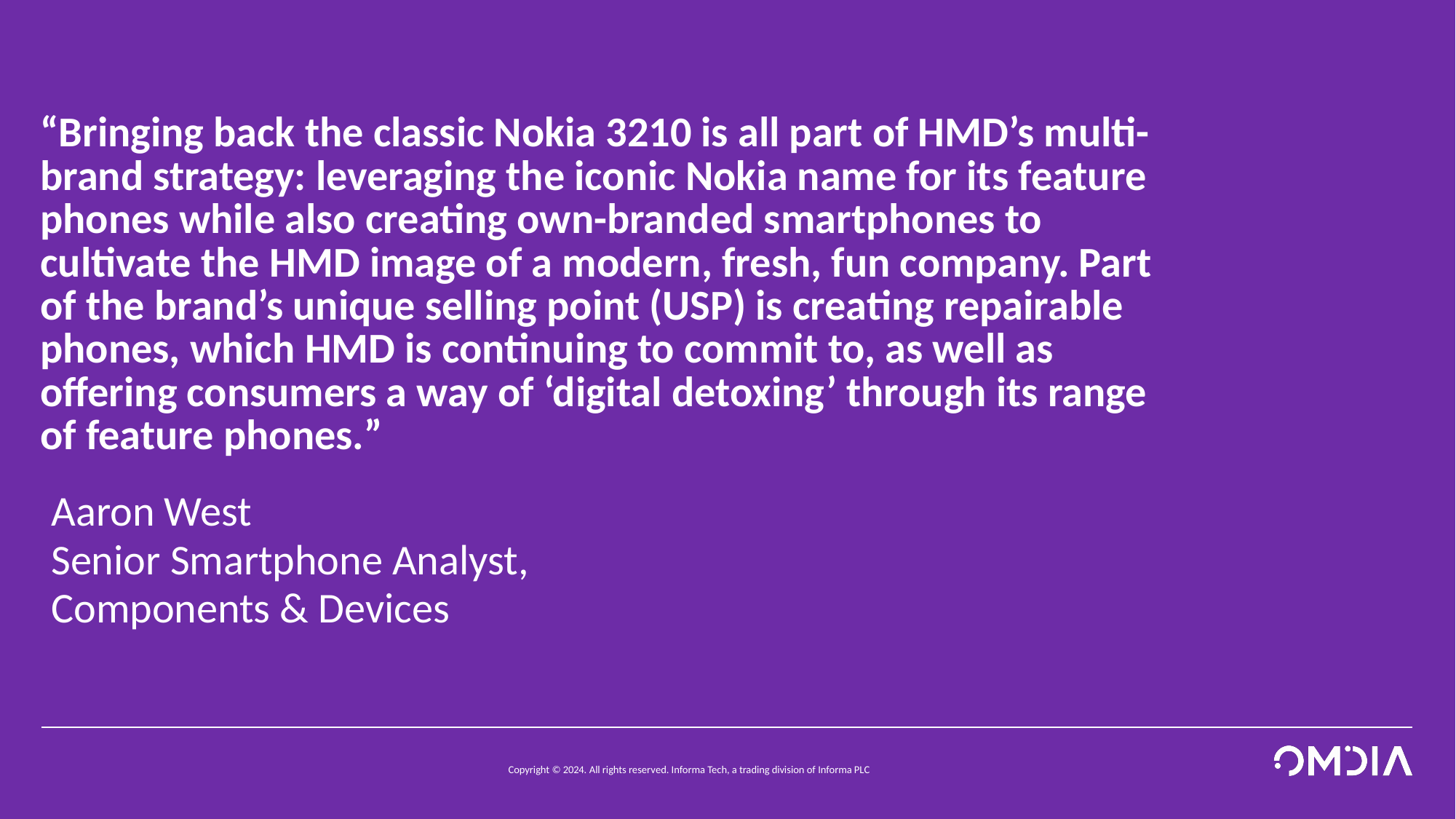

# “Bringing back the classic Nokia 3210 is all part of HMD’s multi-brand strategy: leveraging the iconic Nokia name for its feature phones while also creating own-branded smartphones to cultivate the HMD image of a modern, fresh, fun company. Part of the brand’s unique selling point (USP) is creating repairable phones, which HMD is continuing to commit to, as well as offering consumers a way of ‘digital detoxing’ through its range of feature phones.”
Aaron West
Senior Smartphone Analyst, Components & Devices